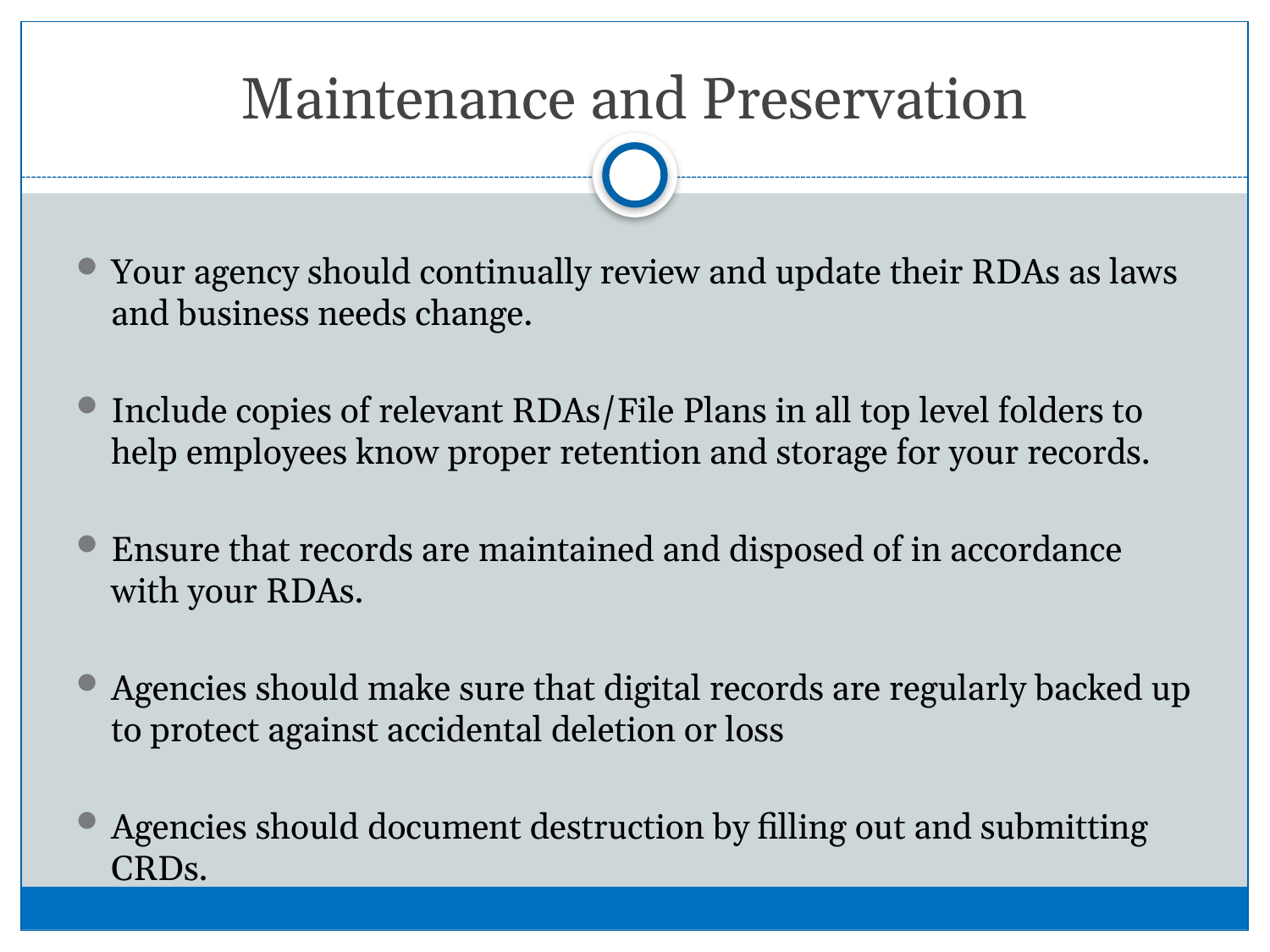

# Maintenance and Preservation
Your agency should continually review and update their RDAs as laws and business needs change.

Include copies of relevant RDAs/File Plans in all top level folders to help employees know proper retention and storage for your records.

Ensure that records are maintained and disposed of in accordance with your RDAs.

Agencies should make sure that digital records are regularly backed up to protect against accidental deletion or loss

Agencies should document destruction by filling out and submitting CRDs.